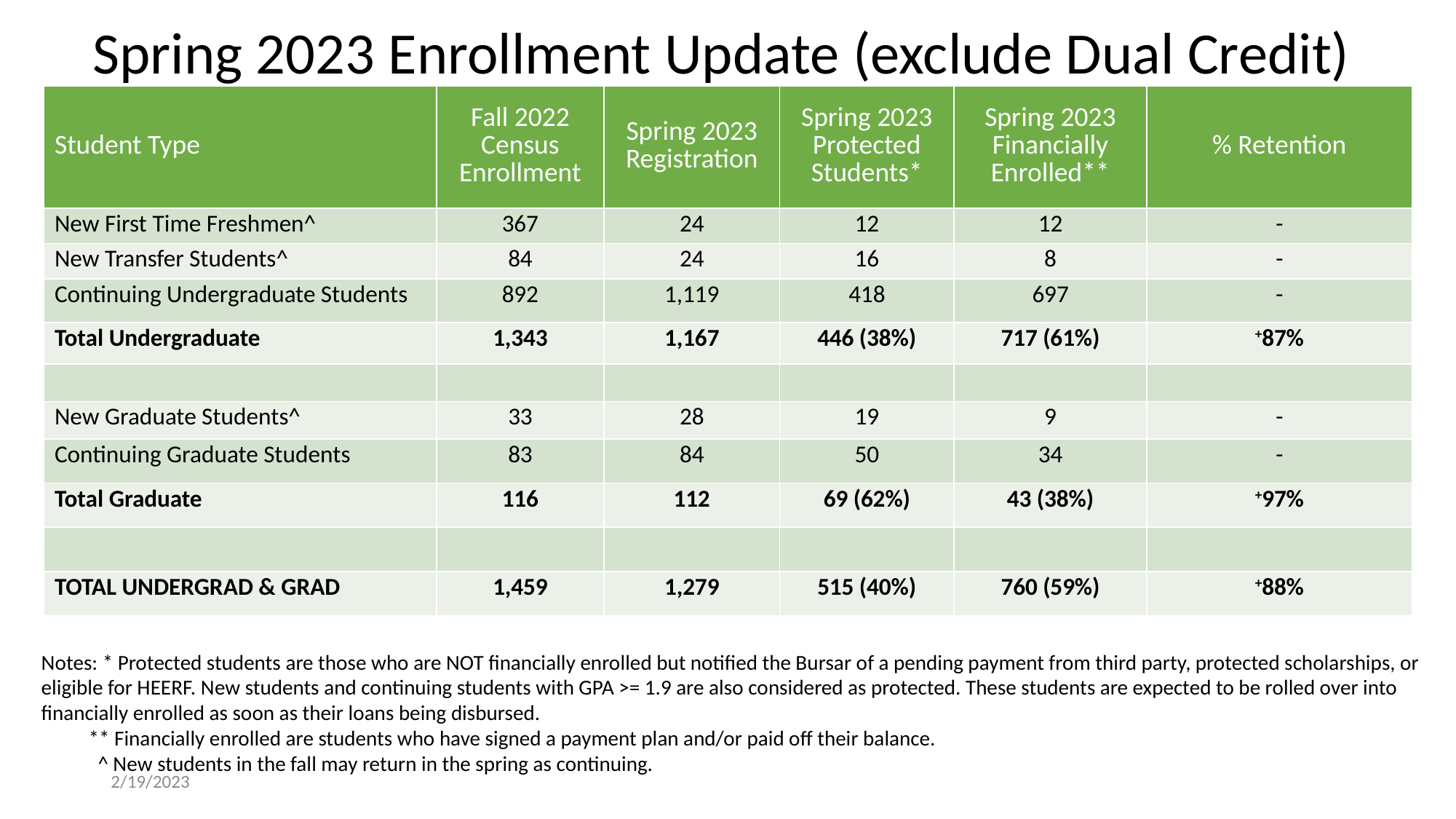

# Spring 2023 Enrollment Update (exclude Dual Credit)
| Student Type | Fall 2022 Census Enrollment | Spring 2023 Registration | Spring 2023 Protected Students\* | Spring 2023 Financially Enrolled\*\* | % Retention |
| --- | --- | --- | --- | --- | --- |
| New First Time Freshmen^ | 367 | 24 | 12 | 12 | - |
| New Transfer Students^ | 84 | 24 | 16 | 8 | - |
| Continuing Undergraduate Students | 892 | 1,119 | 418 | 697 | - |
| Total Undergraduate | 1,343 | 1,167 | 446 (38%) | 717 (61%) | +87% |
|  |  |  |  |  |  |
| New Graduate Students^ | 33 | 28 | 19 | 9 | - |
| Continuing Graduate Students | 83 | 84 | 50 | 34 | - |
| Total Graduate | 116 | 112 | 69 (62%) | 43 (38%) | +97% |
|  |  |  |  |  |  |
| TOTAL UNDERGRAD & GRAD | 1,459 | 1,279 | 515 (40%) | 760 (59%) | +88% |
Notes: * Protected students are those who are NOT financially enrolled but notified the Bursar of a pending payment from third party, protected scholarships, or eligible for HEERF. New students and continuing students with GPA >= 1.9 are also considered as protected. These students are expected to be rolled over into financially enrolled as soon as their loans being disbursed.
          ** Financially enrolled are students who have signed a payment plan and/or paid off their balance.
            ^ New students in the fall may return in the spring as continuing.
2/19/2023